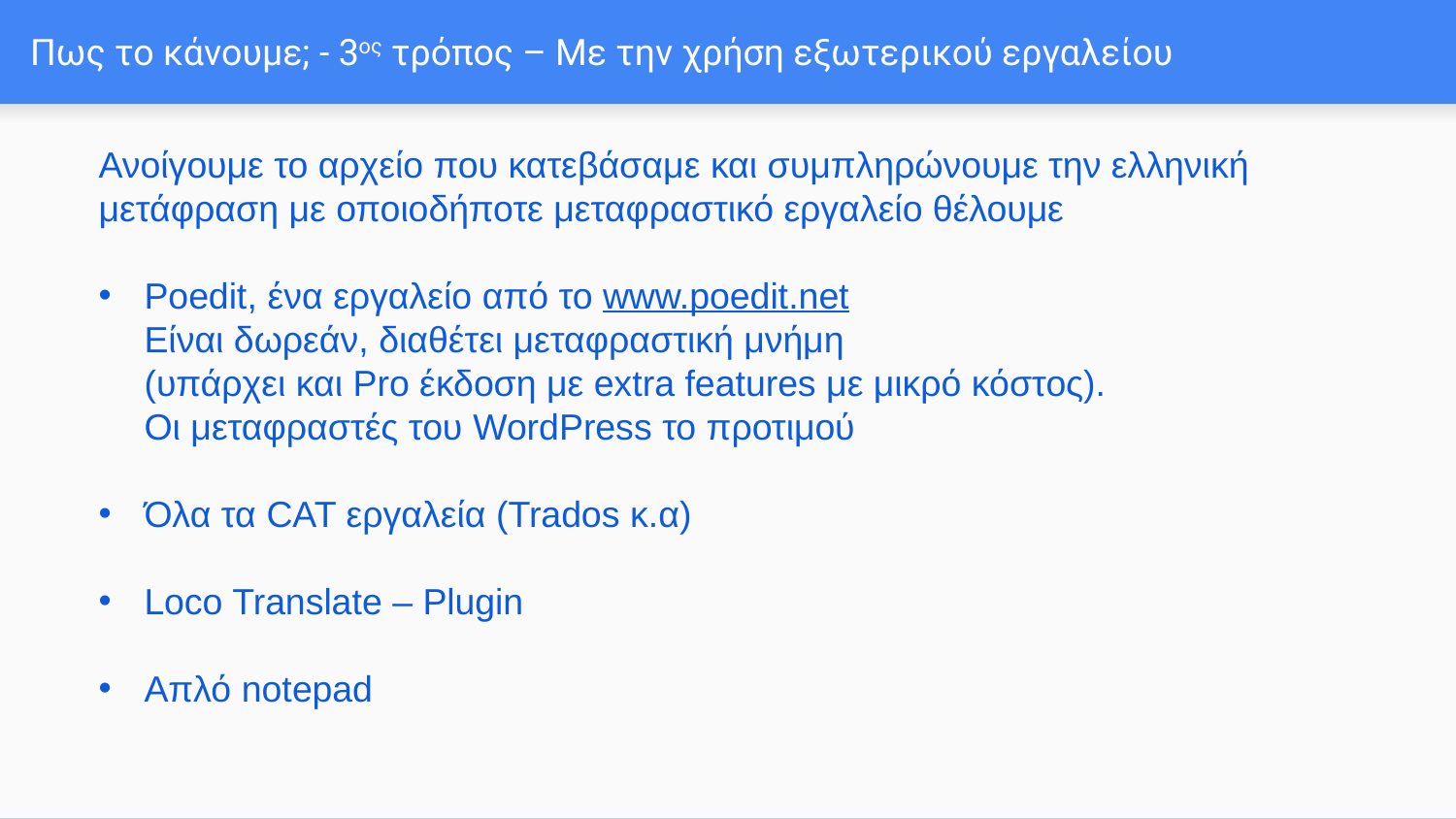

# Πως το κάνουμε; - 3ος τρόπος – Με την χρήση εξωτερικού εργαλείου
Ανοίγουμε το αρχείο που κατεβάσαμε και συμπληρώνουμε την ελληνική μετάφραση με οποιοδήποτε μεταφραστικό εργαλείο θέλουμε
Poedit, ένα εργαλείο από το www.poedit.net
Είναι δωρεάν, διαθέτει μεταφραστική μνήμη
(υπάρχει και Pro έκδοση με extra features με μικρό κόστος).
Οι μεταφραστές του WordPress το προτιμού

Όλα τα CAT εργαλεία (Trados κ.α)

Loco Translate – Plugin

Απλό notepad